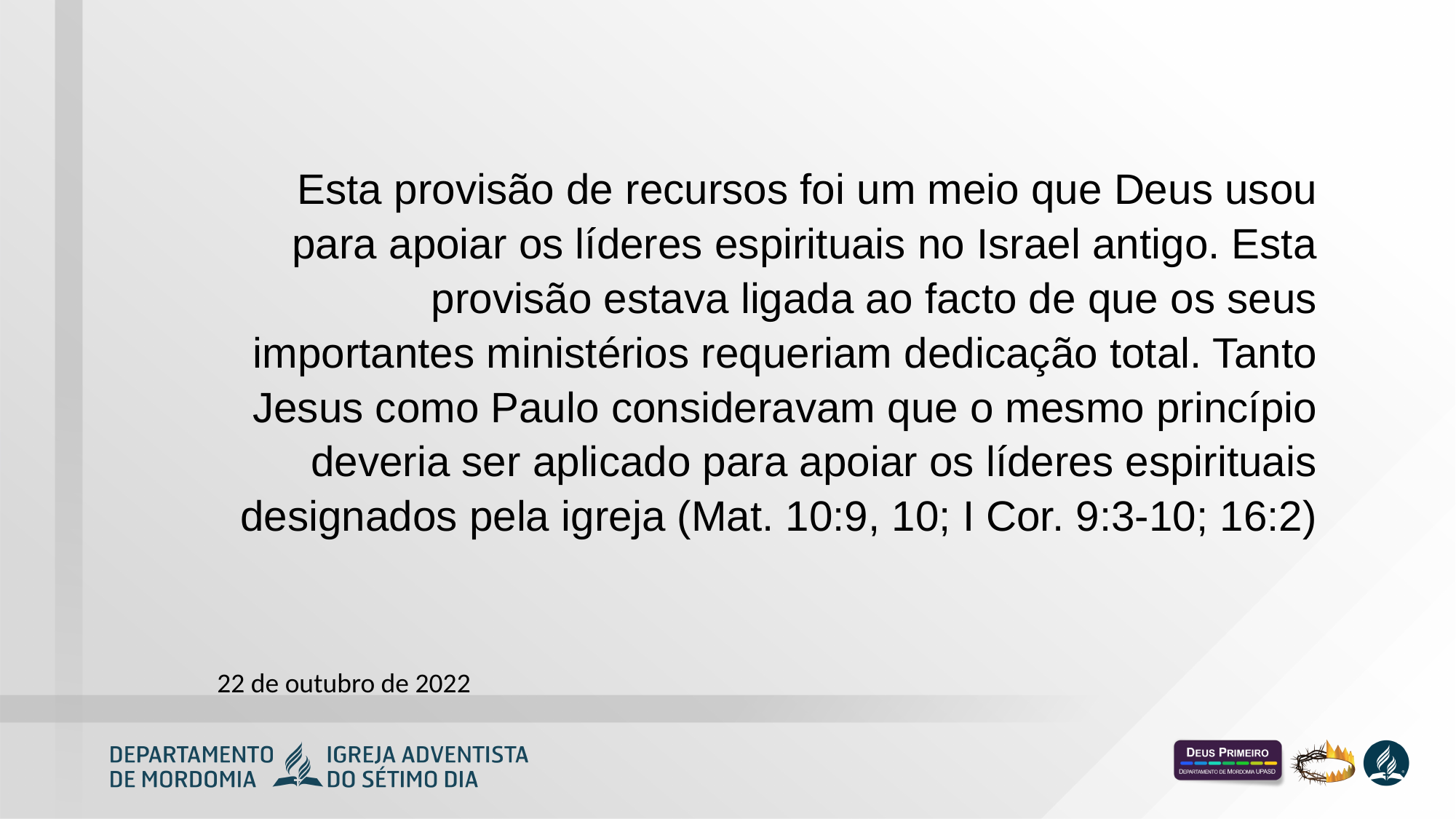

Esta provisão de recursos foi um meio que Deus usou para apoiar os líderes espirituais no Israel antigo. Esta provisão estava ligada ao facto de que os seus importantes ministérios requeriam dedicação total. Tanto Jesus como Paulo consideravam que o mesmo princípio deveria ser aplicado para apoiar os líderes espirituais designados pela igreja (Mat. 10:9, 10; I Cor. 9:3-10; 16:2)

22 de outubro de 2022